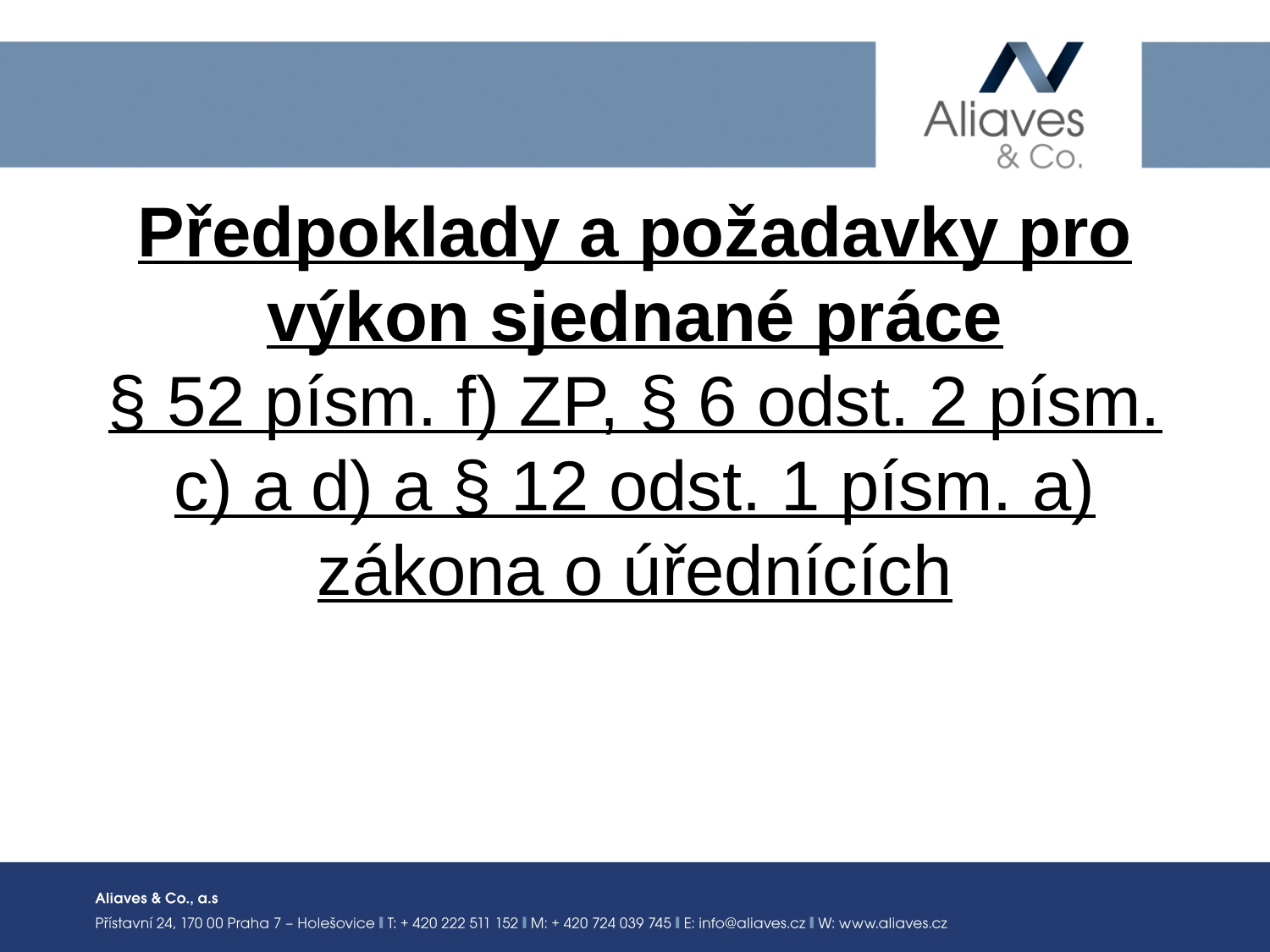

# Předpoklady a požadavky pro výkon sjednané práce § 52 písm. f) ZP, § 6 odst. 2 písm. c) a d) a § 12 odst. 1 písm. a) zákona o úřednících